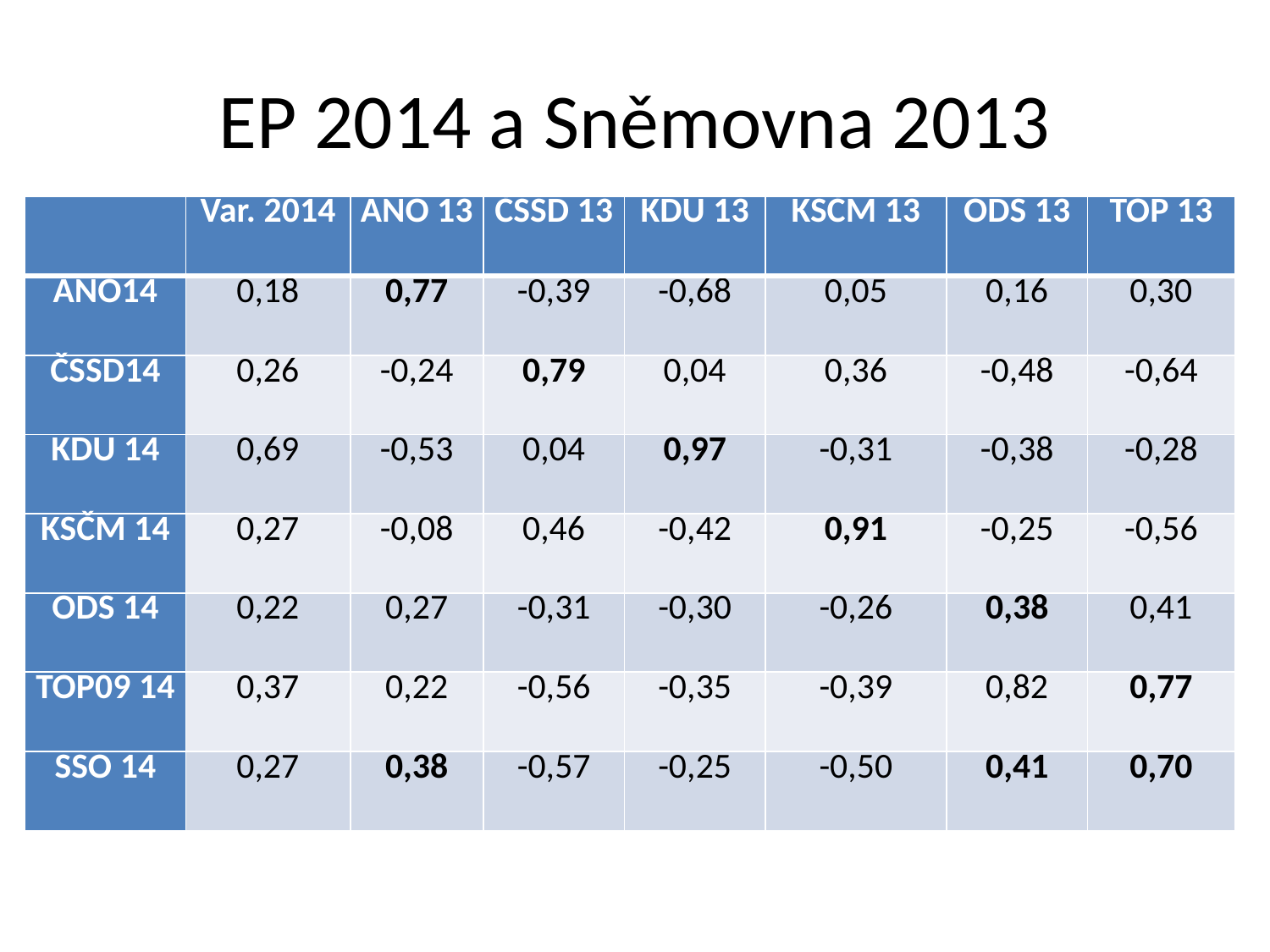

# EP 2014 a Sněmovna 2013

|  | Var. 2014 | ANO 13 | ČSSD 13 | KDU 13 | KSČM 13 | ODS 13 | TOP 13 |
| --- | --- | --- | --- | --- | --- | --- | --- |
| ANO14 | 0,18 | 0,77 | -0,39 | -0,68 | 0,05 | 0,16 | 0,30 |
| ČSSD14 | 0,26 | -0,24 | 0,79 | 0,04 | 0,36 | -0,48 | -0,64 |
| KDU 14 | 0,69 | -0,53 | 0,04 | 0,97 | -0,31 | -0,38 | -0,28 |
| KSČM 14 | 0,27 | -0,08 | 0,46 | -0,42 | 0,91 | -0,25 | -0,56 |
| ODS 14 | 0,22 | 0,27 | -0,31 | -0,30 | -0,26 | 0,38 | 0,41 |
| TOP09 14 | 0,37 | 0,22 | -0,56 | -0,35 | -0,39 | 0,82 | 0,77 |
| SSO 14 | 0,27 | 0,38 | -0,57 | -0,25 | -0,50 | 0,41 | 0,70 |